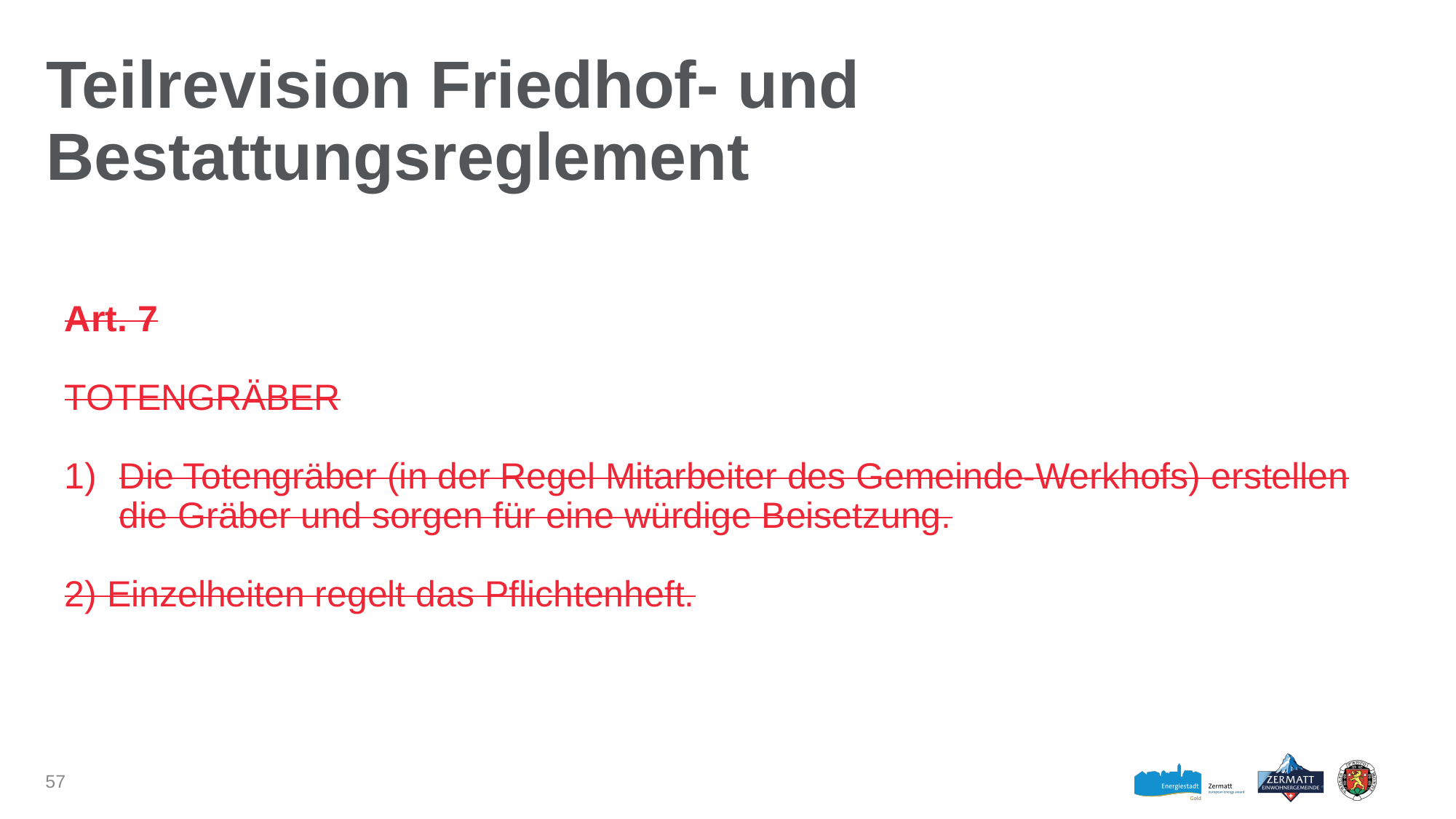

# Teilrevision Friedhof- und Bestattungsreglement
Art. 7

TOTENGRÄBER

Die Totengräber (in der Regel Mitarbeiter des Gemeinde-Werkhofs) erstellen die Gräber und sorgen für eine würdige Beisetzung.

2) Einzelheiten regelt das Pflichtenheft.
57